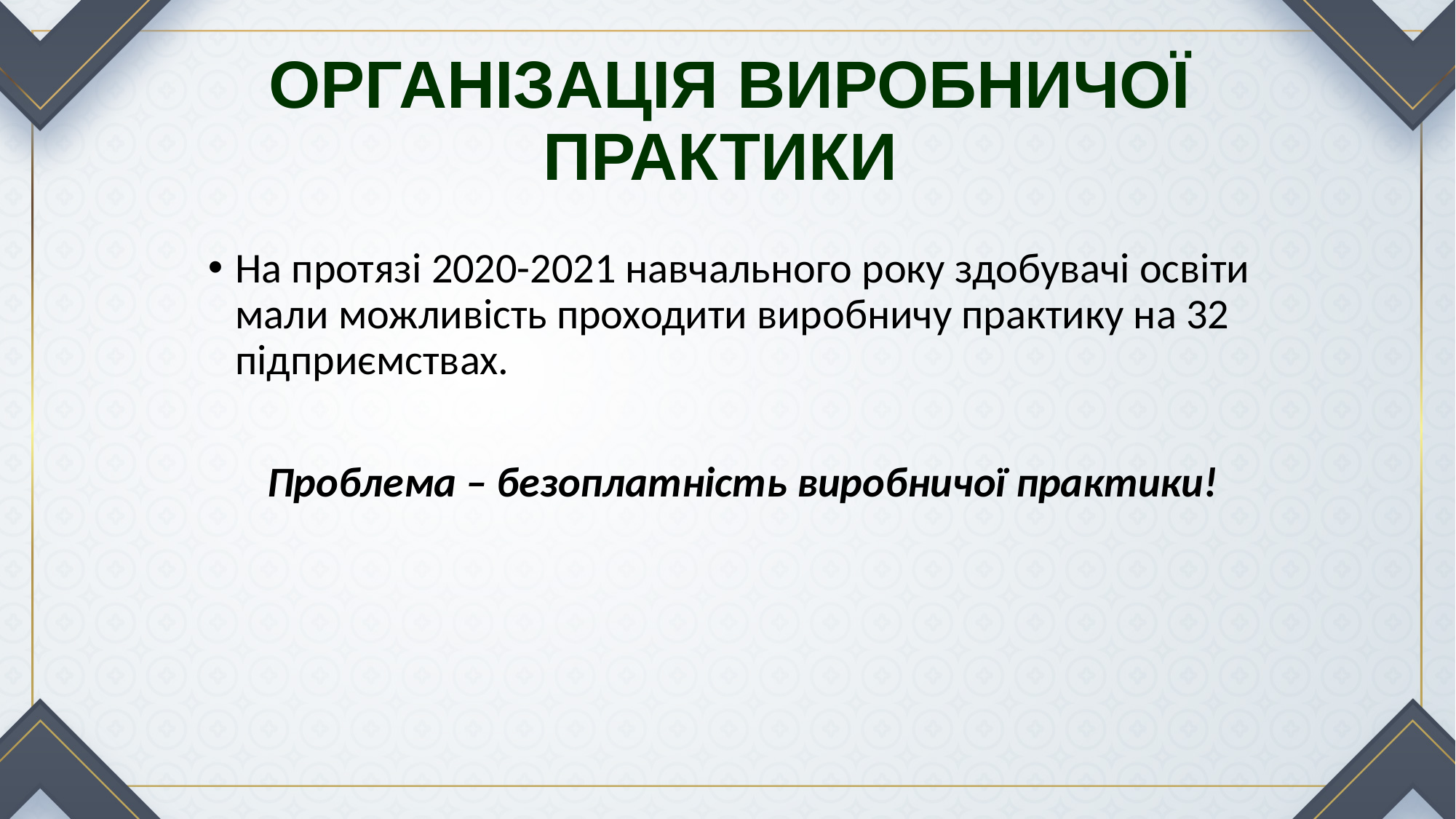

# ОРГАНІЗАЦІЯ ВИРОБНИЧОЇ ПРАКТИКИ
На протязі 2020-2021 навчального року здобувачі освіти мали можливість проходити виробничу практику на 32 підприємствах.

Проблема – безоплатність виробничої практики!